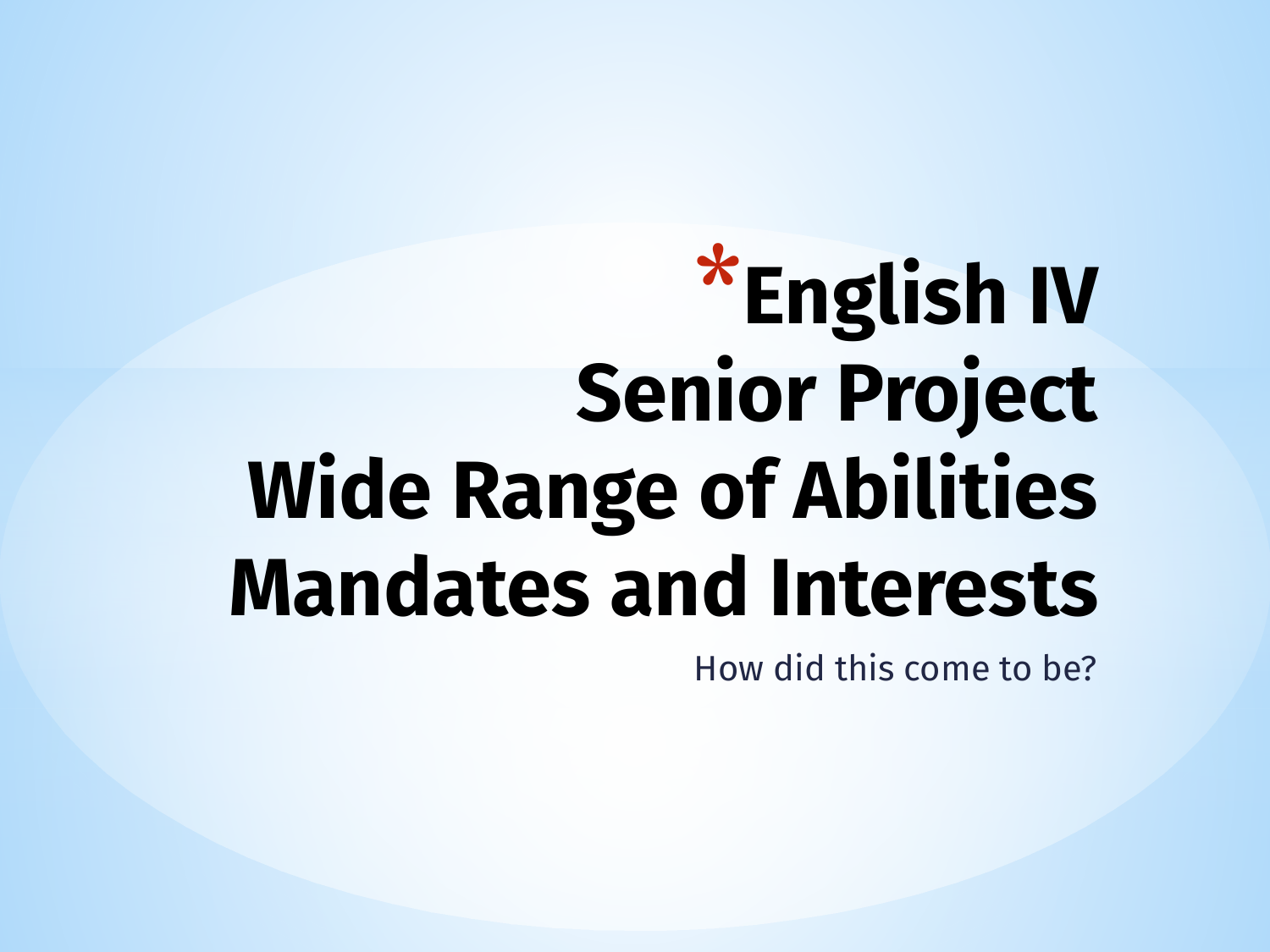

# English IV Senior Project Wide Range of Abilities Mandates and Interests
How did this come to be?